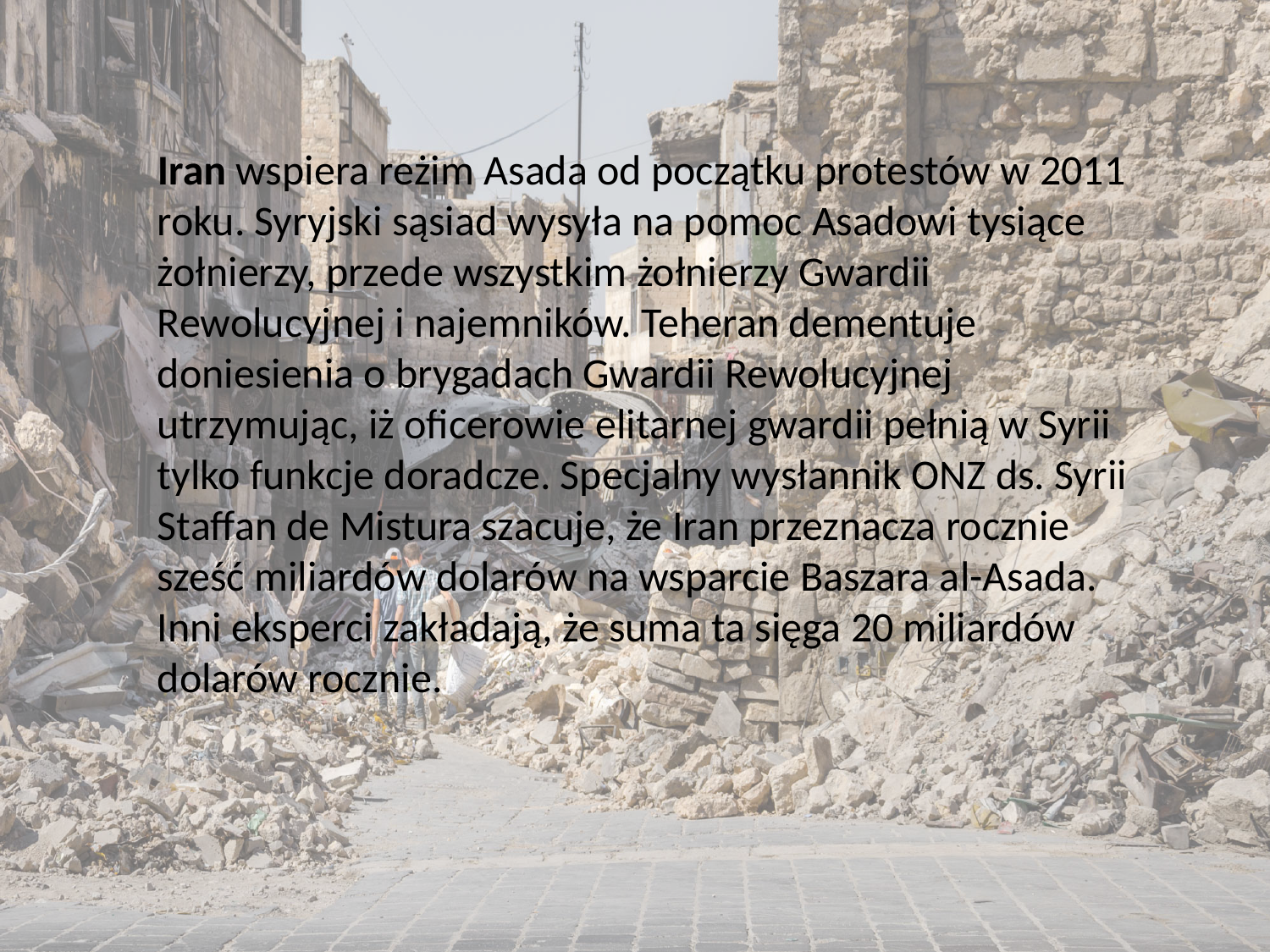

Iran wspiera reżim Asada od początku protestów w 2011 roku. Syryjski sąsiad wysyła na pomoc Asadowi tysiące żołnierzy, przede wszystkim żołnierzy Gwardii Rewolucyjnej i najemników. Teheran dementuje doniesienia o brygadach Gwardii Rewolucyjnej utrzymując, iż oficerowie elitarnej gwardii pełnią w Syrii tylko funkcje doradcze. Specjalny wysłannik ONZ ds. Syrii Staffan de Mistura szacuje, że Iran przeznacza rocznie sześć miliardów dolarów na wsparcie Baszara al-Asada. Inni eksperci zakładają, że suma ta sięga 20 miliardów dolarów rocznie.